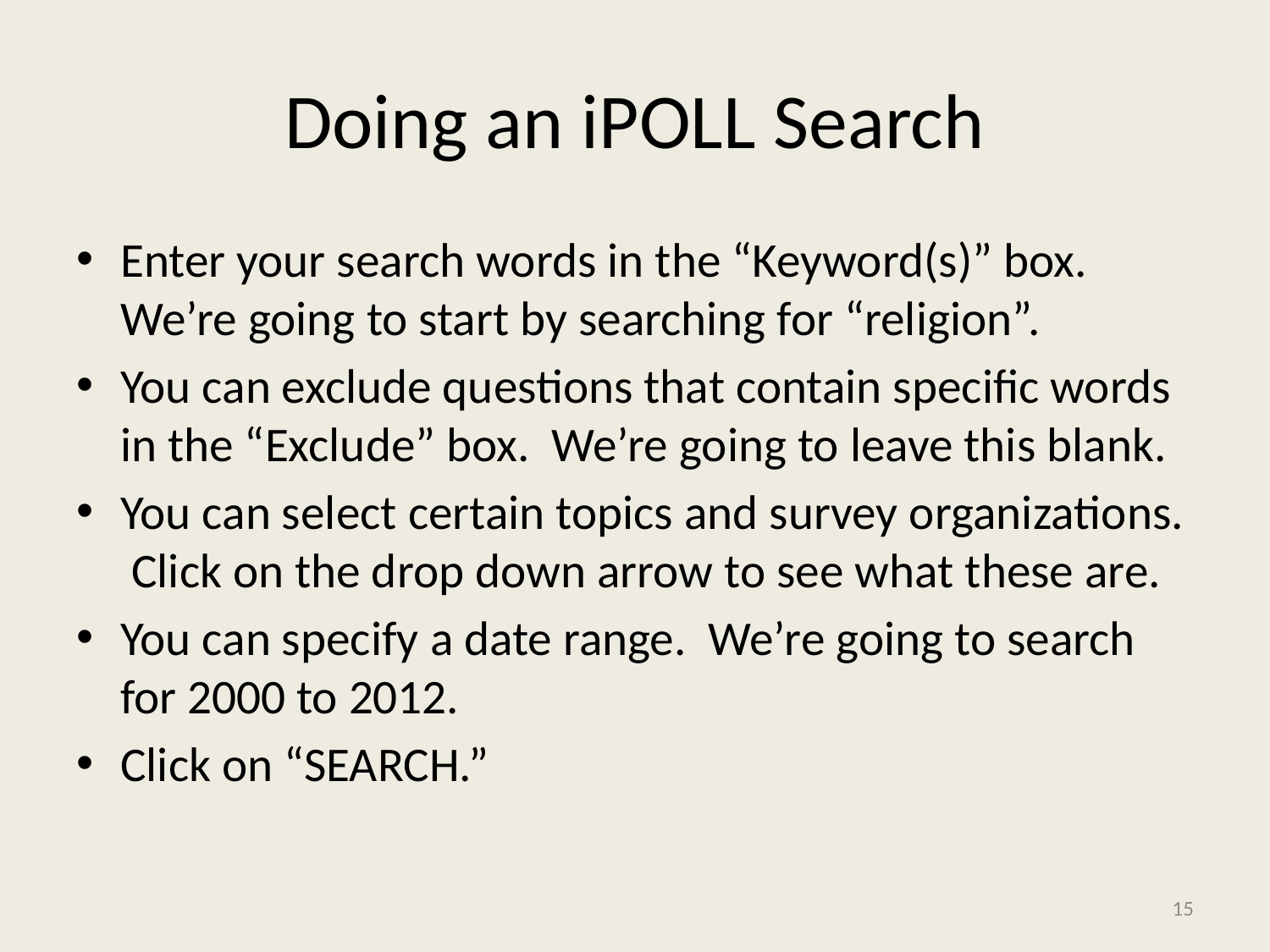

# Doing an iPOLL Search
Enter your search words in the “Keyword(s)” box.  We’re going to start by searching for “religion”.
You can exclude questions that contain specific words in the “Exclude” box.  We’re going to leave this blank.
You can select certain topics and survey organizations.  Click on the drop down arrow to see what these are.
You can specify a date range.  We’re going to search for 2000 to 2012.
Click on “SEARCH.”

15